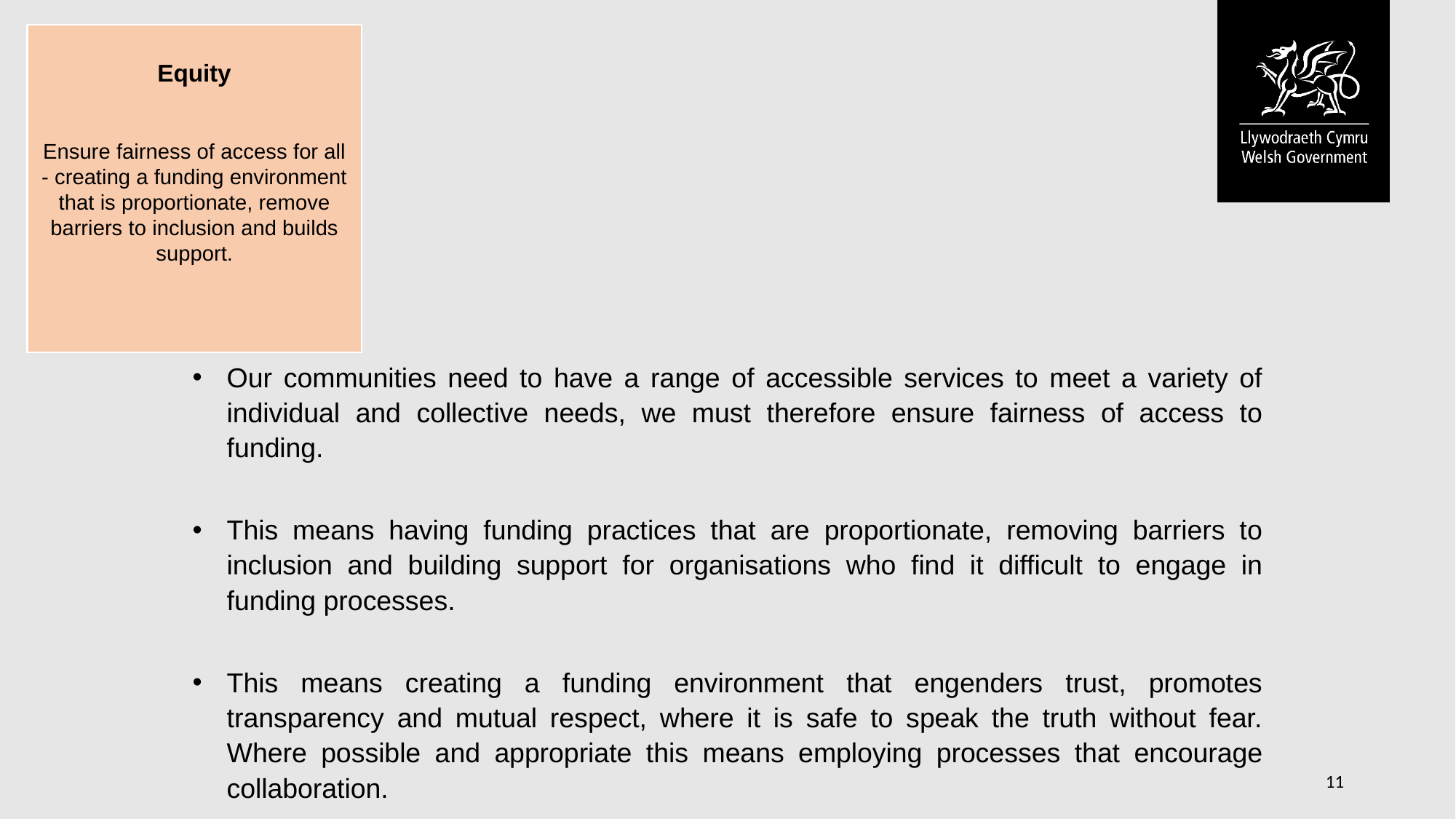

Equity

Ensure fairness of access for all - creating a funding environment that is proportionate, remove barriers to inclusion and builds support.

#
Our communities need to have a range of accessible services to meet a variety of individual and collective needs, we must therefore ensure fairness of access to funding.

This means having funding practices that are proportionate, removing barriers to inclusion and building support for organisations who find it difficult to engage in funding processes.

This means creating a funding environment that engenders trust, promotes transparency and mutual respect, where it is safe to speak the truth without fear. Where possible and appropriate this means employing processes that encourage collaboration.
11